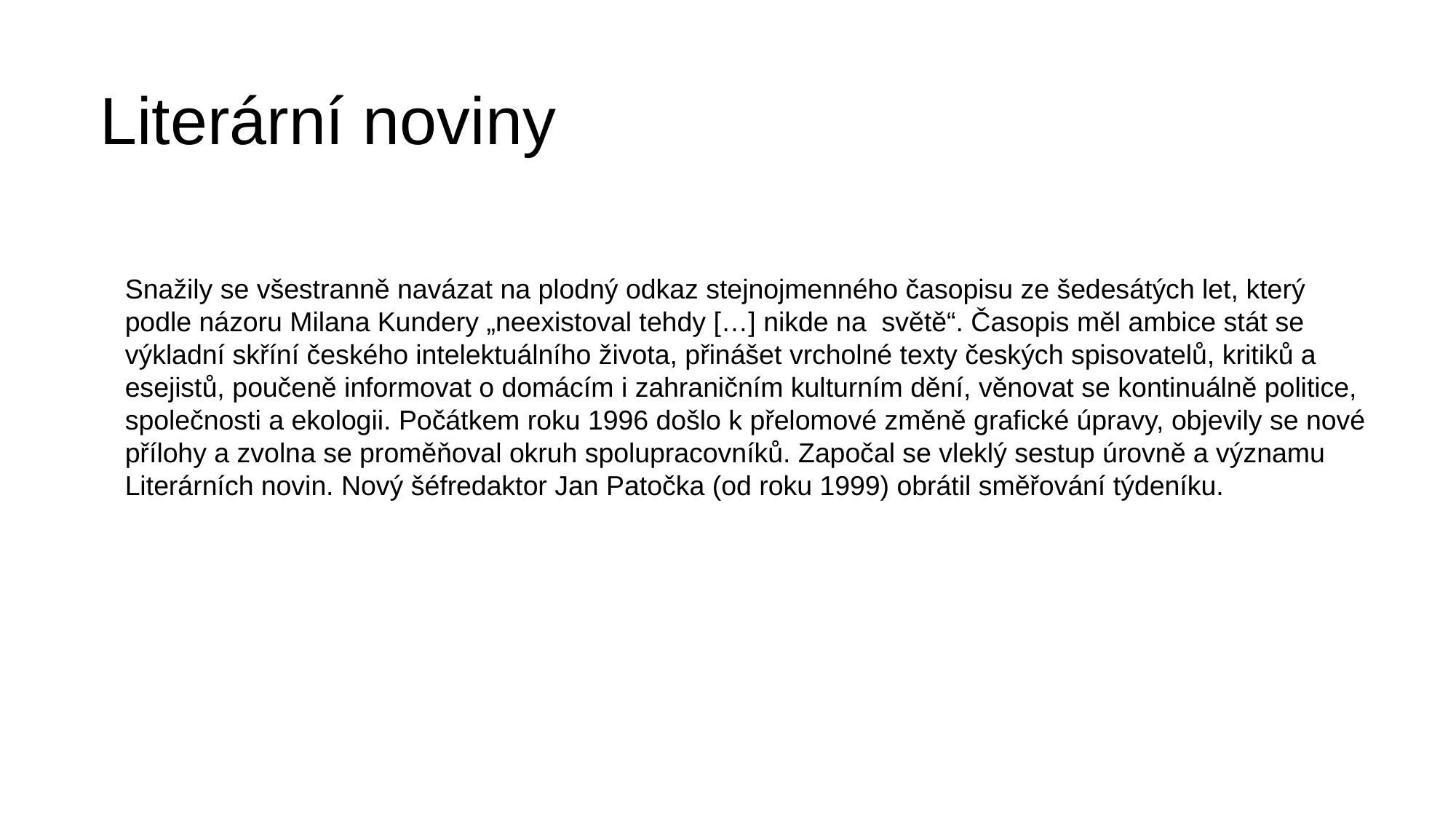

# Literární noviny

Snažily se všestranně navázat na plodný odkaz stejnojmenného časopisu ze šedesátých let, který podle názoru Milana Kundery „neexistoval tehdy […] nikde na  světě“. Časopis měl ambice stát se výkladní skříní českého intelektuálního života, přinášet vrcholné texty českých spisovatelů, kritiků a esejistů, poučeně informovat o domácím i zahraničním kulturním dění, věnovat se kontinuálně politice, společnosti a ekologii. Počátkem roku 1996 došlo k přelomové změně grafické úpravy, objevily se nové přílohy a zvolna se proměňoval okruh spolupracovníků. Započal se vleklý sestup úrovně a významu Literárních novin. Nový šéfredaktor Jan Patočka (od roku 1999) obrátil směřování týdeníku.